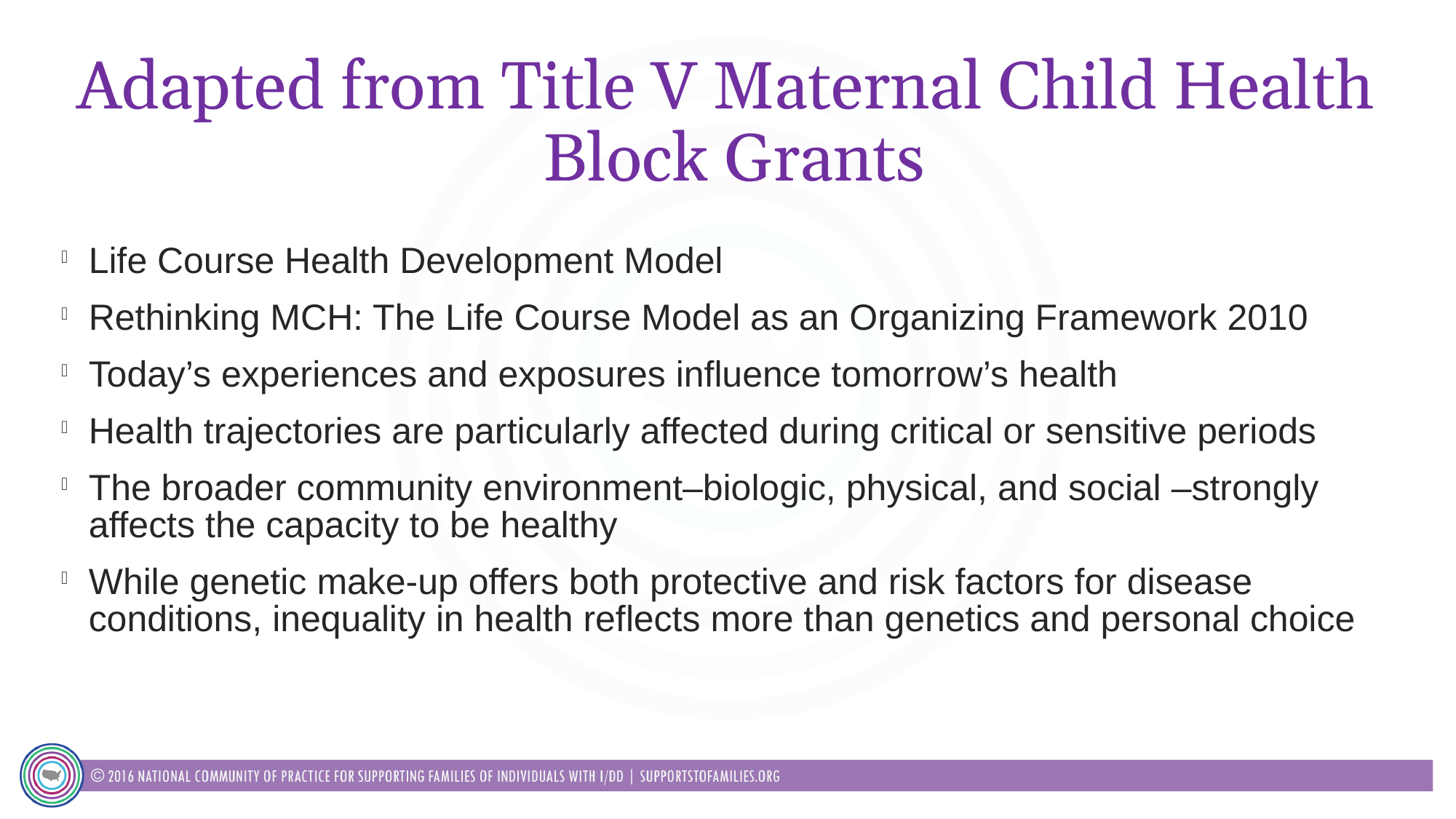

# Adapted from Title V Maternal Child Health Block Grants
Life Course Health Development Model
Rethinking MCH: The Life Course Model as an Organizing Framework 2010
Today’s experiences and exposures influence tomorrow’s health
Health trajectories are particularly affected during critical or sensitive periods
The broader community environment–biologic, physical, and social –strongly affects the capacity to be healthy
While genetic make-up offers both protective and risk factors for disease conditions, inequality in health reflects more than genetics and personal choice